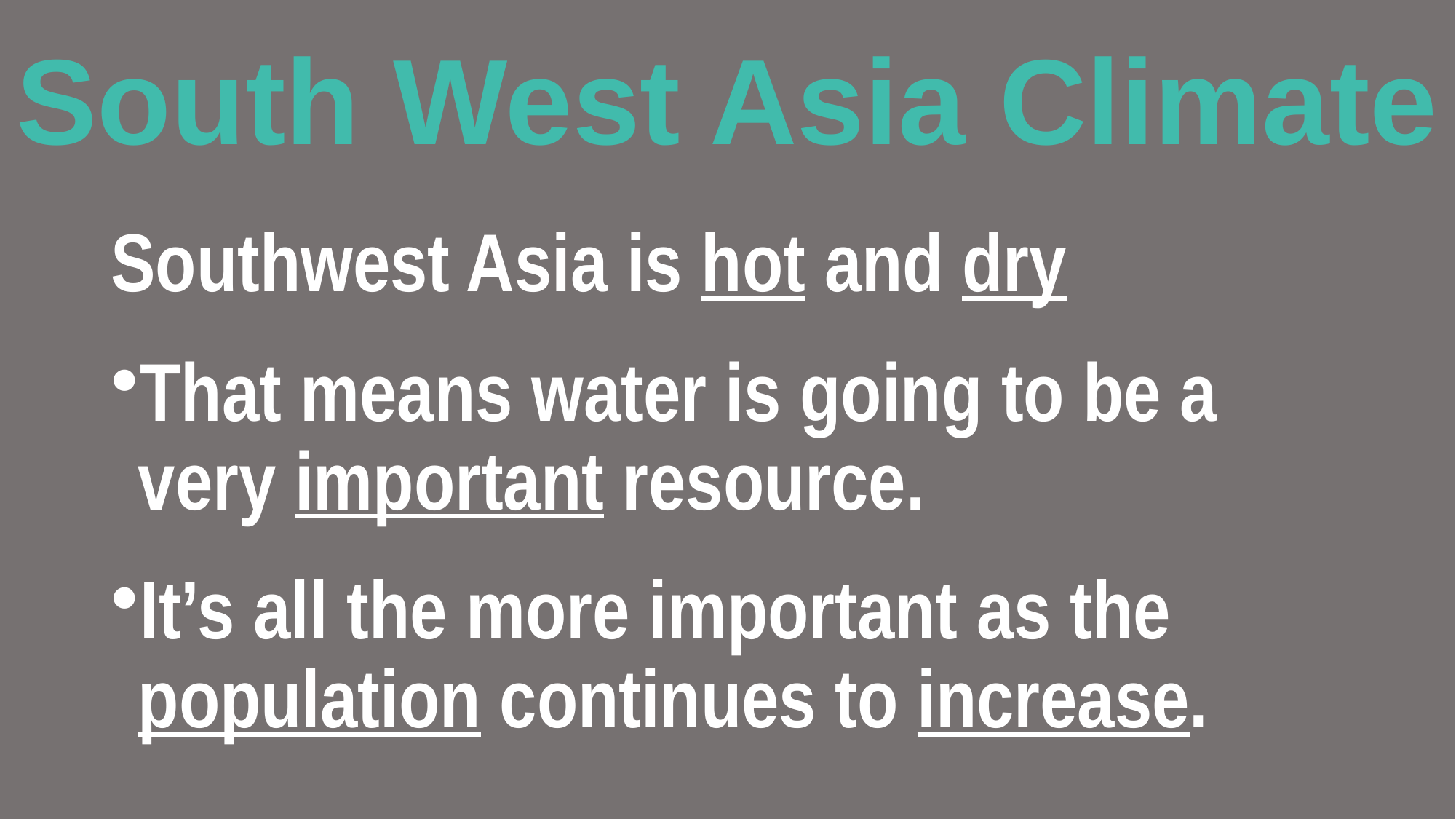

# South West Asia Climate
Southwest Asia is hot and dry
That means water is going to be a very important resource.
It’s all the more important as the population continues to increase.